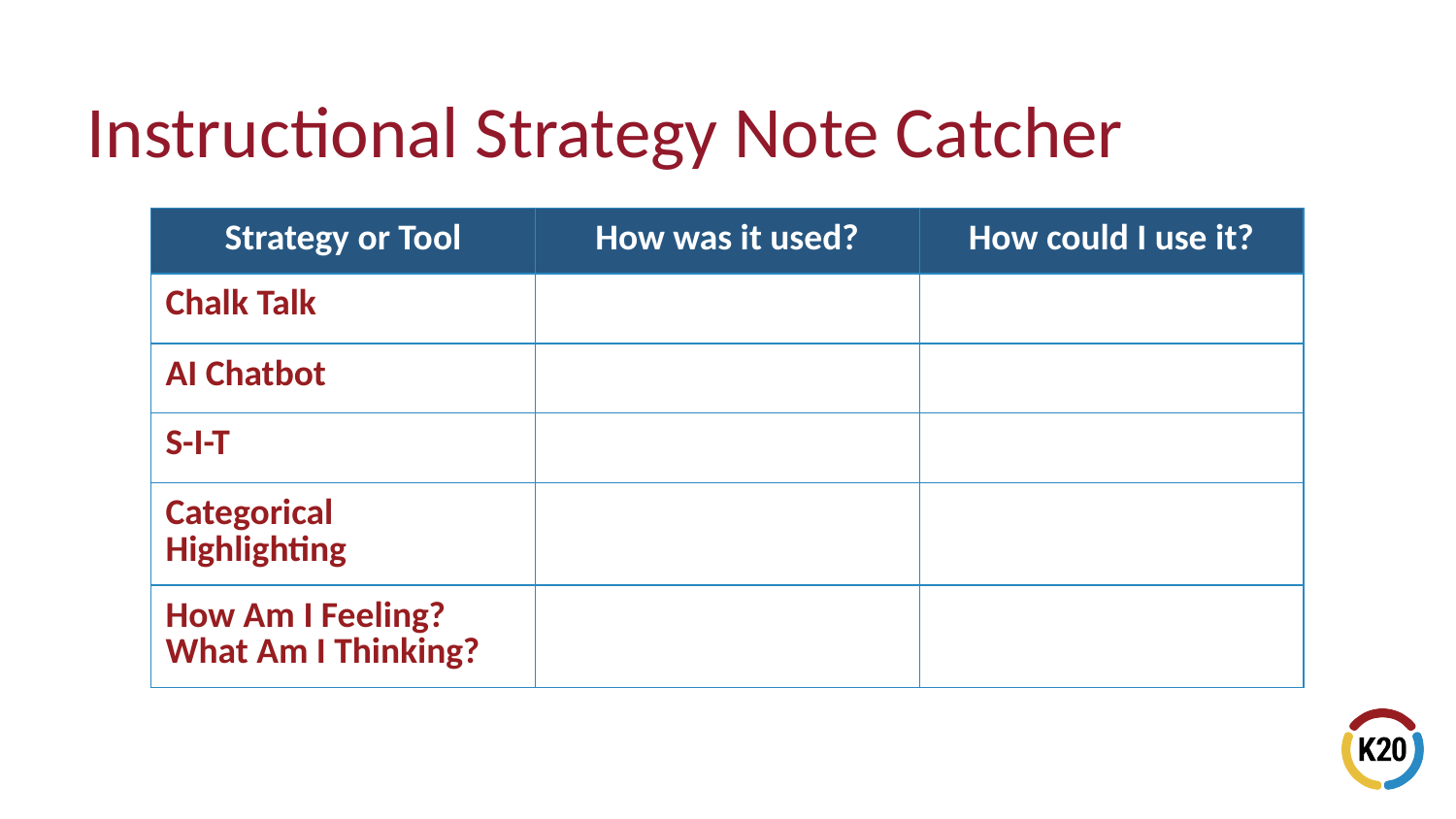

# Instructional Strategy Note Catcher
| Strategy or Tool | How was it used? | How could I use it? |
| --- | --- | --- |
| Chalk Talk |  |  |
| AI Chatbot |  |  |
| S-I-T |  |  |
| Categorical Highlighting |  |  |
| How Am I Feeling? What Am I Thinking? |  |  |